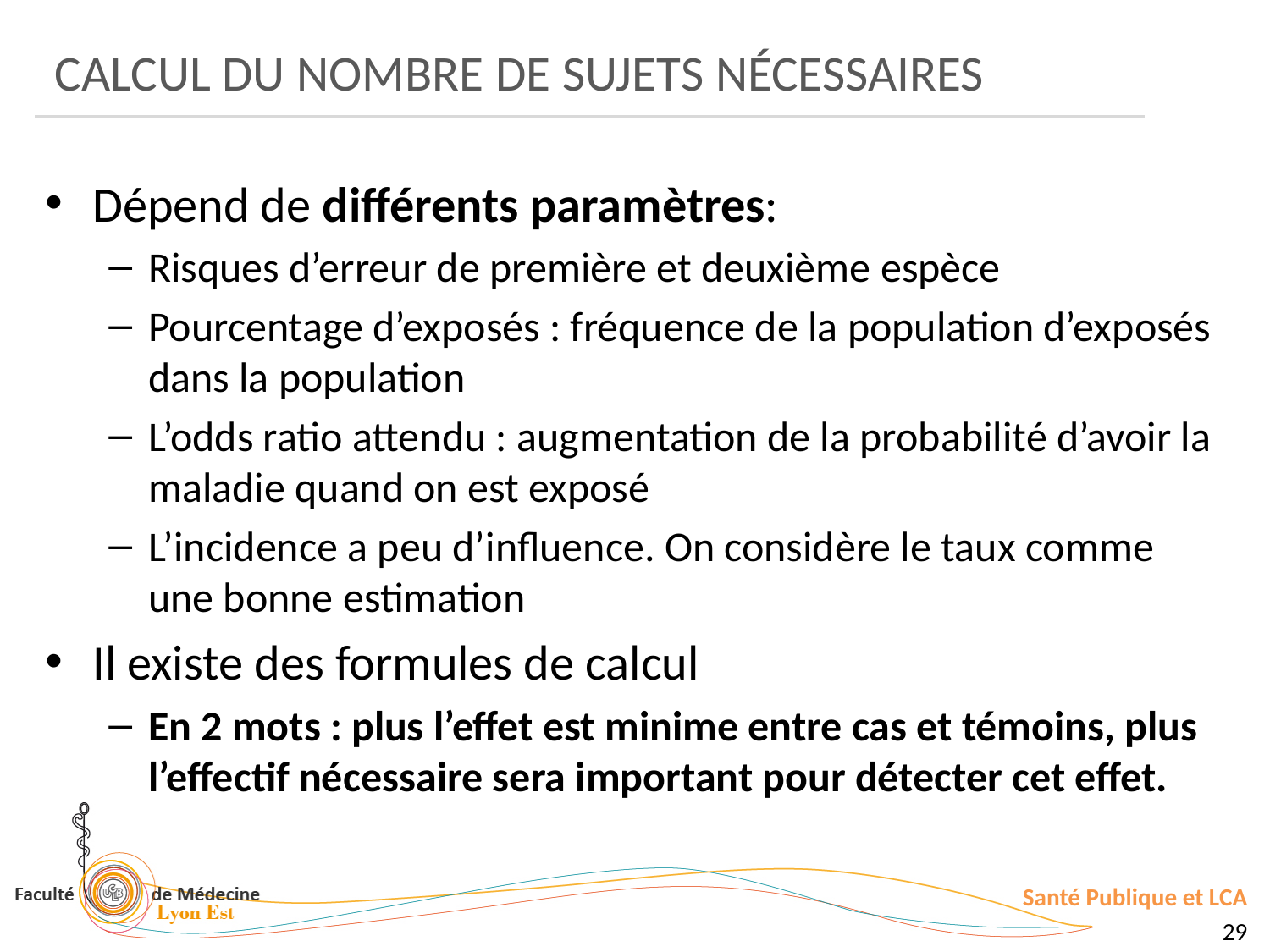

CALCUL DU NOMBRE DE SUJETS NÉCESSAIRES
Dépend de différents paramètres:
Risques d’erreur de première et deuxième espèce
Pourcentage d’exposés : fréquence de la population d’exposés dans la population
L’odds ratio attendu : augmentation de la probabilité d’avoir la maladie quand on est exposé
L’incidence a peu d’influence. On considère le taux comme une bonne estimation
Il existe des formules de calcul
En 2 mots : plus l’effet est minime entre cas et témoins, plus l’effectif nécessaire sera important pour détecter cet effet.
Santé Publique et LCA
29